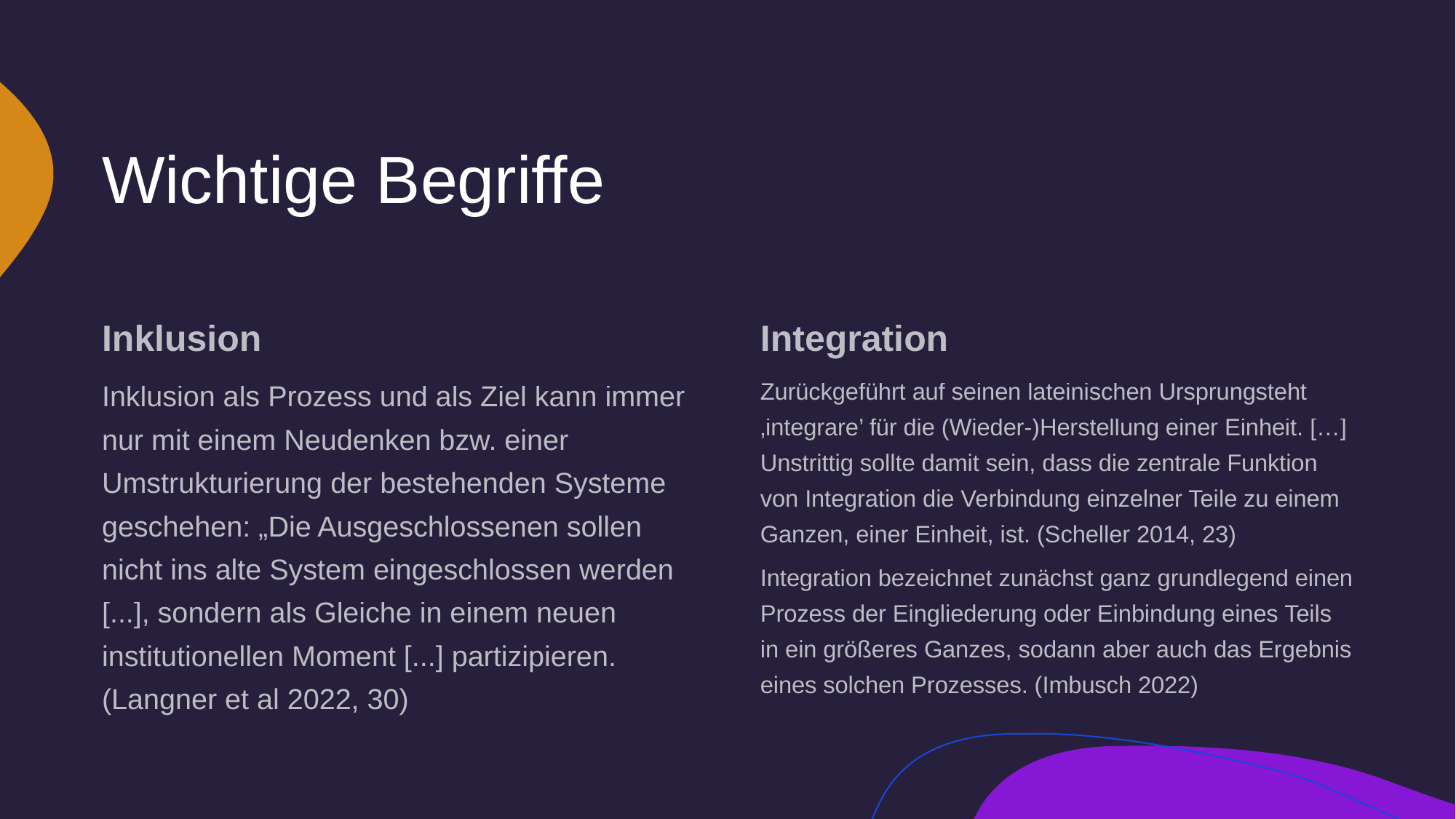

# Wichtige Begriffe
Inklusion
Integration
Inklusion als Prozess und als Ziel kann immer nur mit einem Neudenken bzw. einer Umstrukturierung der bestehenden Systeme geschehen: „Die Ausgeschlossenen sollen nicht ins alte System eingeschlossen werden [...], sondern als Gleiche in einem neuen institutionellen Moment [...] partizipieren. (Langner et al 2022, 30)
Zurückgeführt auf seinen lateinischen Ursprungsteht ‚integrare’ für die (Wieder-)Herstellung einer Einheit. […] Unstrittig sollte damit sein, dass die zentrale Funktion von Integration die Verbindung einzelner Teile zu einem Ganzen, einer Einheit, ist. (Scheller 2014, 23)
Integration bezeichnet zunächst ganz grundlegend einen Prozess der Eingliederung oder Einbindung eines Teils in ein größeres Ganzes, sodann aber auch das Ergebnis eines solchen Prozesses. (Imbusch 2022)